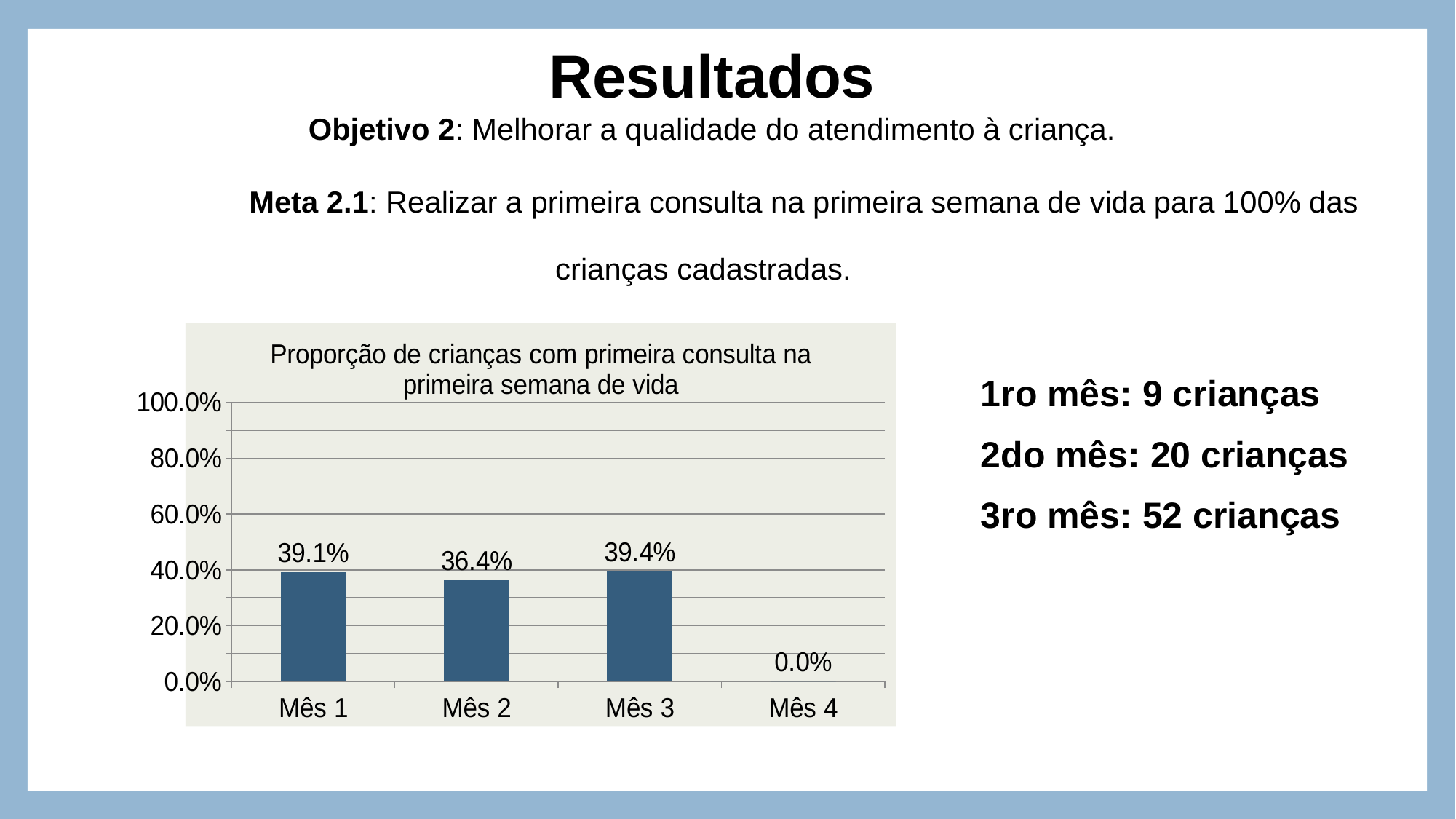

# Resultados Objetivo 2: Melhorar a qualidade do atendimento à criança. Meta 2.1: Realizar a primeira consulta na primeira semana de vida para 100% das crianças cadastradas.

### Chart: Proporção de crianças com primeira consulta na primeira semana de vida

| Category | Proporção de crianças com primeira consulta na primeira semana de vida |
|---|---|
| Mês 1 | 0.39130434782608703 |
| Mês 2 | 0.3636363636363637 |
| Mês 3 | 0.393939393939394 |
| Mês 4 | 0.0 |
1ro mês: 9 crianças
2do mês: 20 crianças
3ro mês: 52 crianças